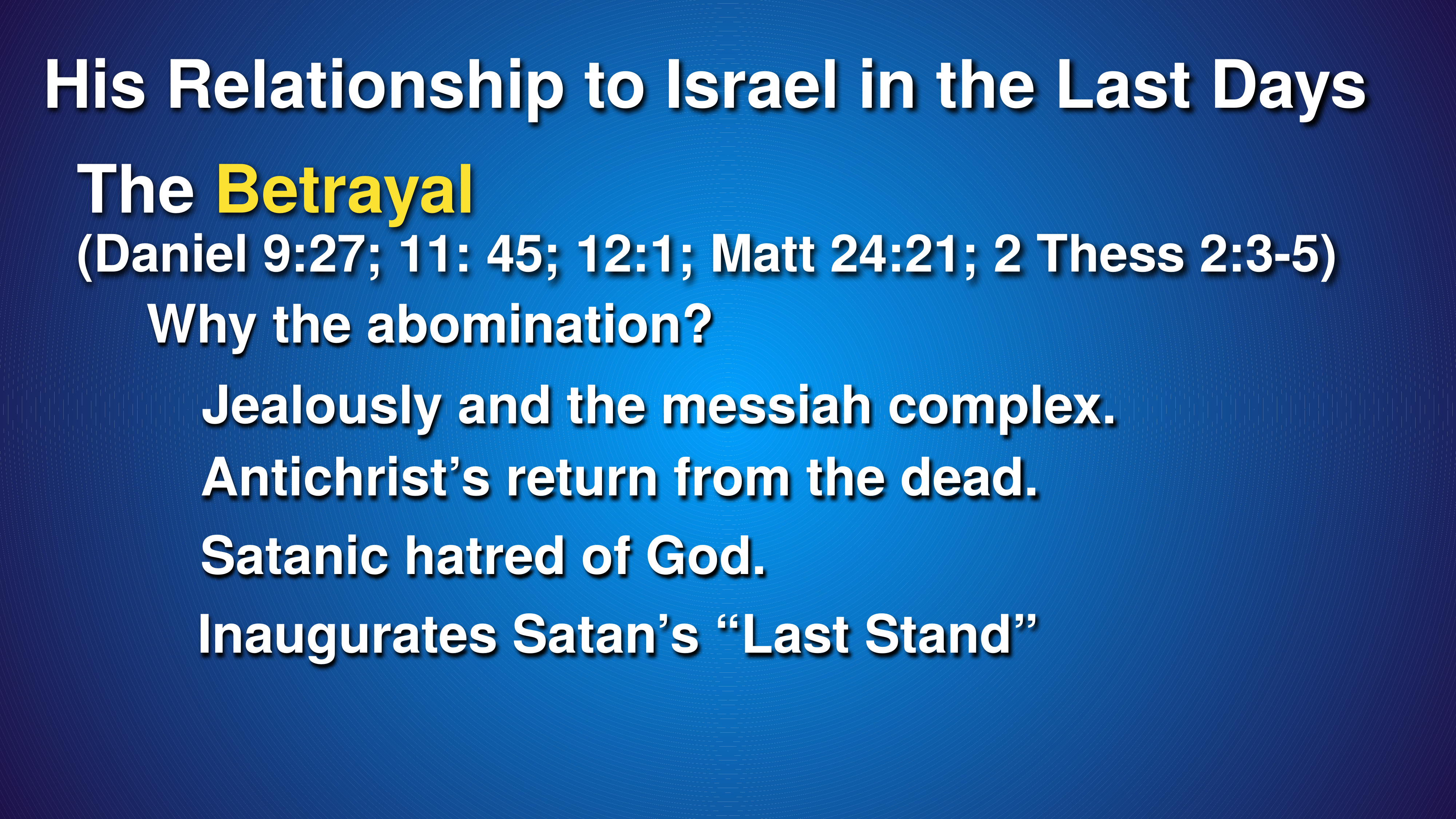

His Relationship to Israel in the Last Days
The Betrayal
(Daniel 9:27; 11: 45; 12:1; Matt 24:21; 2 Thess 2:3-5)
Why the abomination?
Jealously and the messiah complex.
Antichrist’s return from the dead.
Satanic hatred of God.
Inaugurates Satan’s “Last Stand”